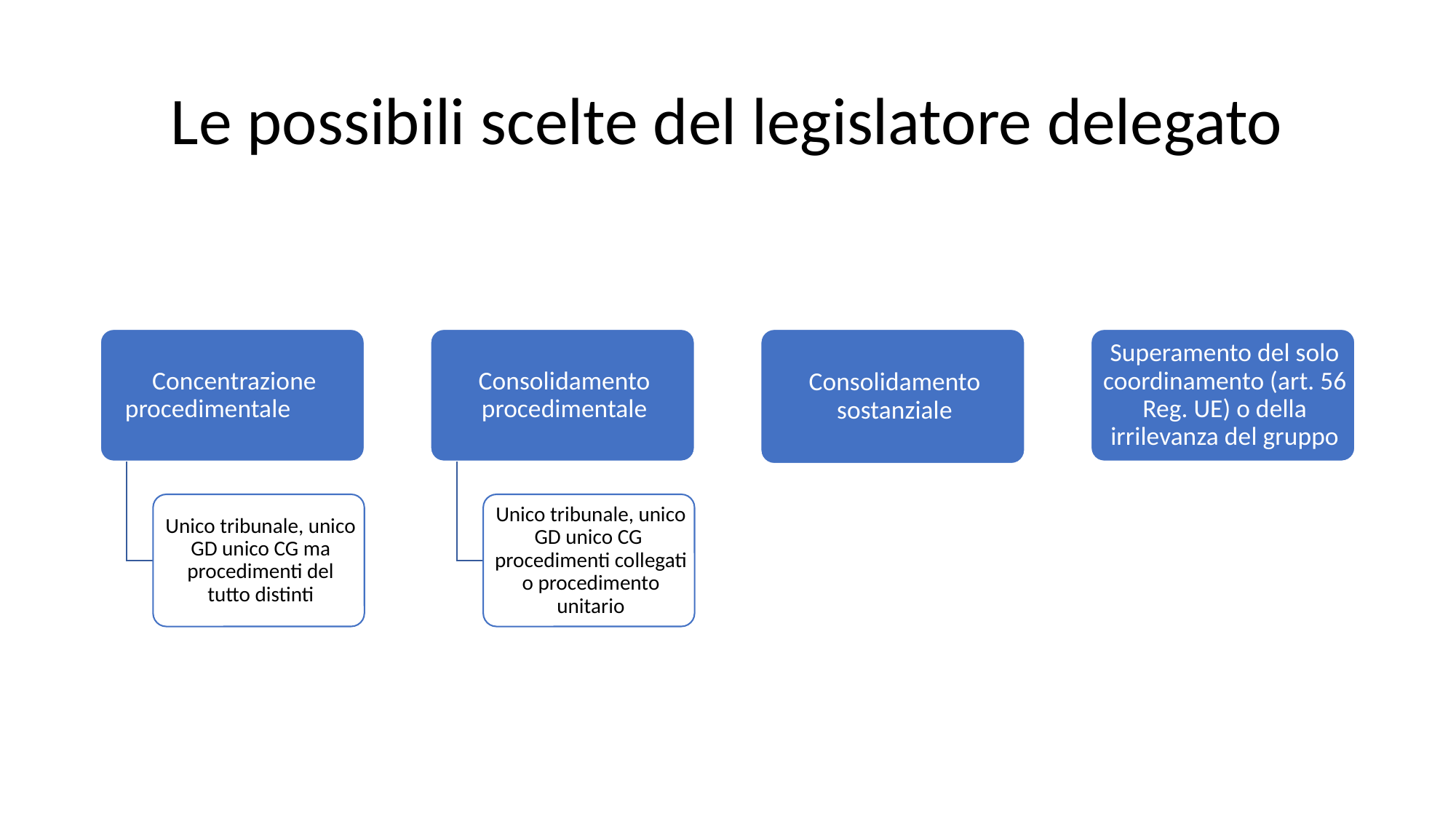

# Le possibili scelte del legislatore delegato
Concentrazione procedimentale
Unico tribunale, unico GD unico CG ma procedimenti del tutto distinti
Consolidamento procedimentale
Unico tribunale, unico GD unico CG  procedimenti collegati o procedimento unitario
Consolidamento sostanziale
Superamento del solo coordinamento (art. 56 Reg. UE) o della irrilevanza del gruppo